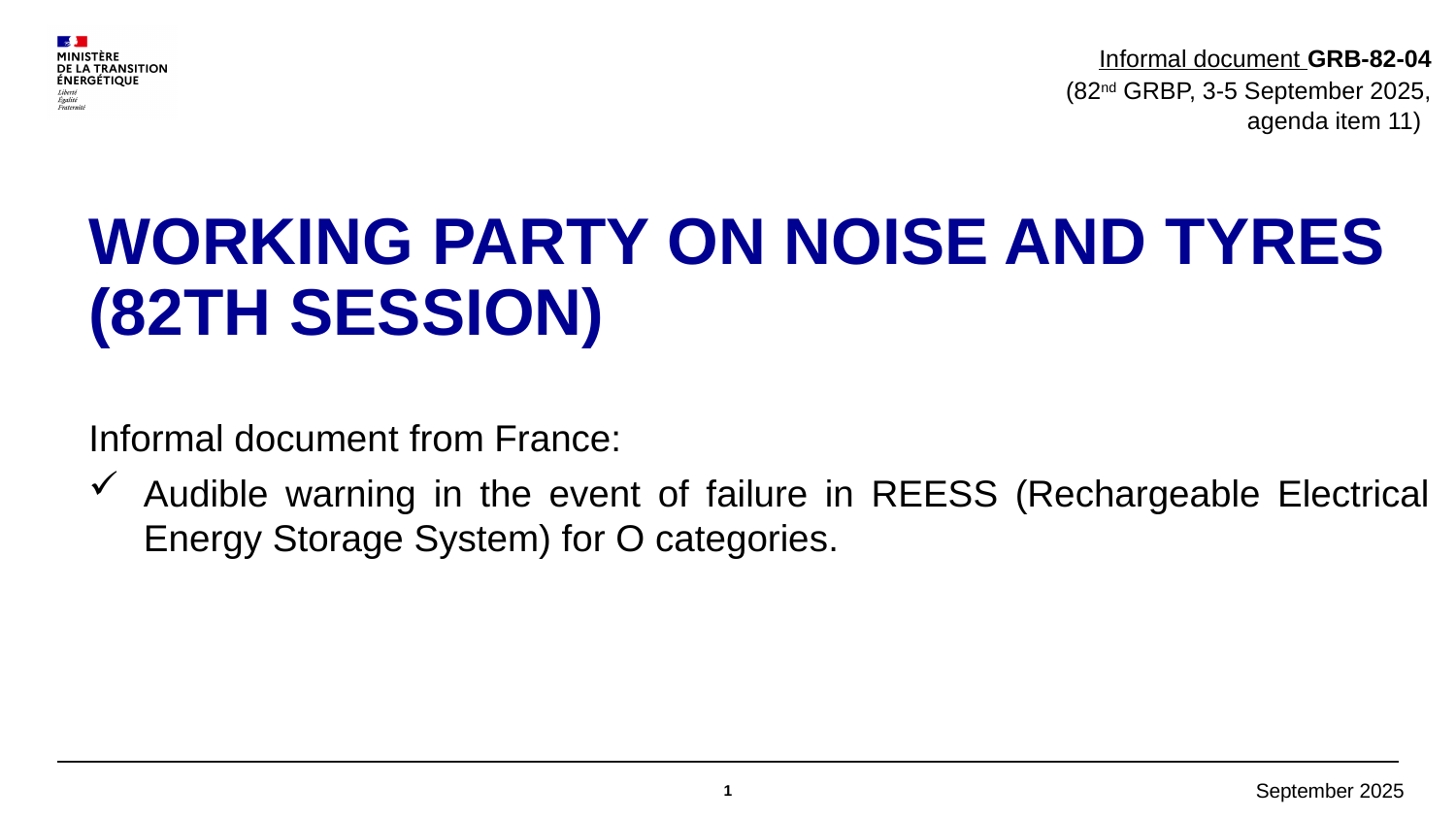

Informal document GRB-82-04
(82nd GRBP, 3-5 September 2025,
agenda item 11)
Working Party on Noise and Tyres (82th session)

Informal document from France:
Audible warning in the event of failure in REESS (Rechargeable Electrical Energy Storage System) for O categories.

1
September 2025